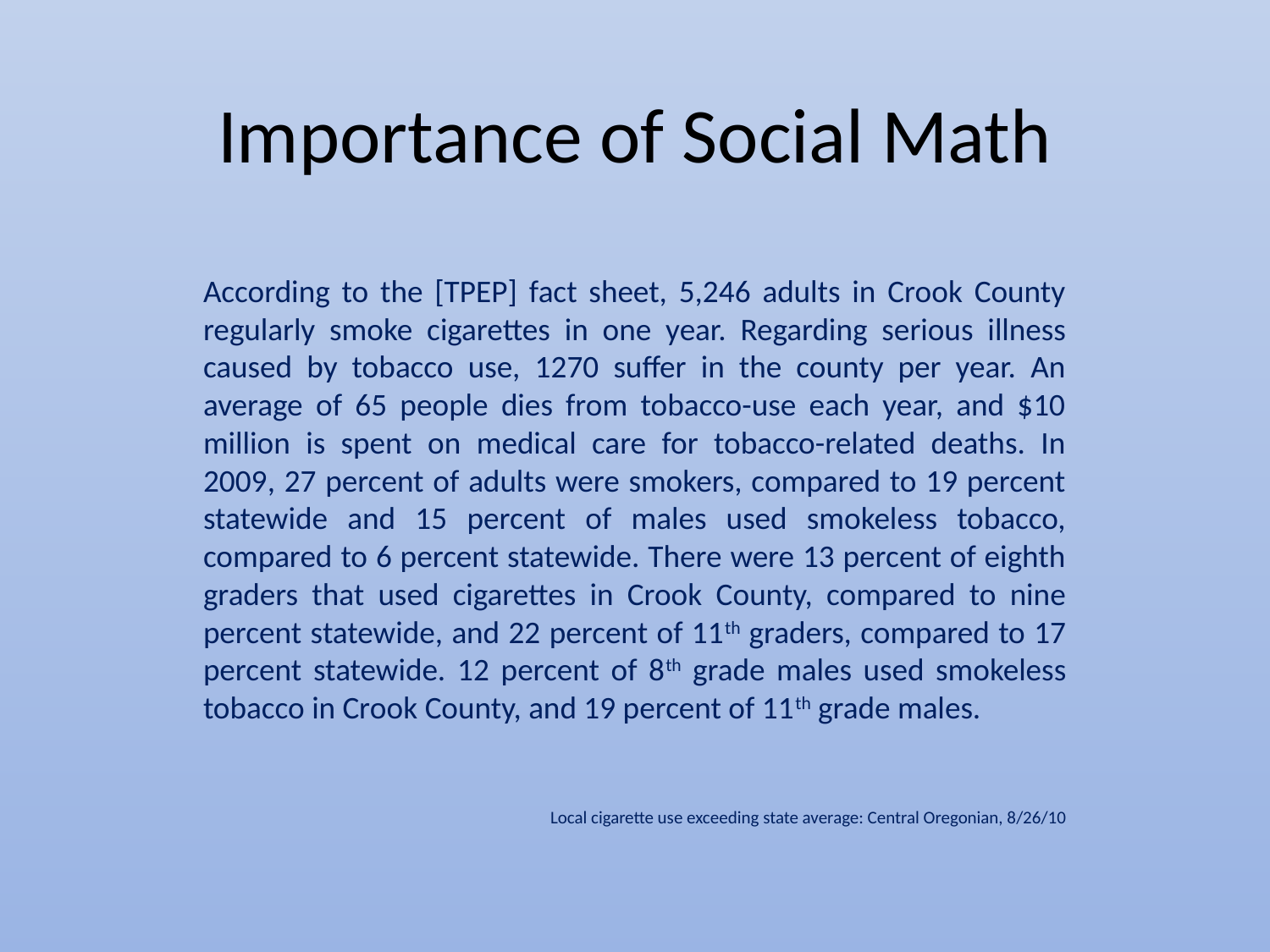

# Importance of Social Math
According to the [TPEP] fact sheet, 5,246 adults in Crook County regularly smoke cigarettes in one year. Regarding serious illness caused by tobacco use, 1270 suffer in the county per year. An average of 65 people dies from tobacco-use each year, and $10 million is spent on medical care for tobacco-related deaths. In 2009, 27 percent of adults were smokers, compared to 19 percent statewide and 15 percent of males used smokeless tobacco, compared to 6 percent statewide. There were 13 percent of eighth graders that used cigarettes in Crook County, compared to nine percent statewide, and 22 percent of 11th graders, compared to 17 percent statewide. 12 percent of 8th grade males used smokeless tobacco in Crook County, and 19 percent of 11th grade males.

Local cigarette use exceeding state average: Central Oregonian, 8/26/10